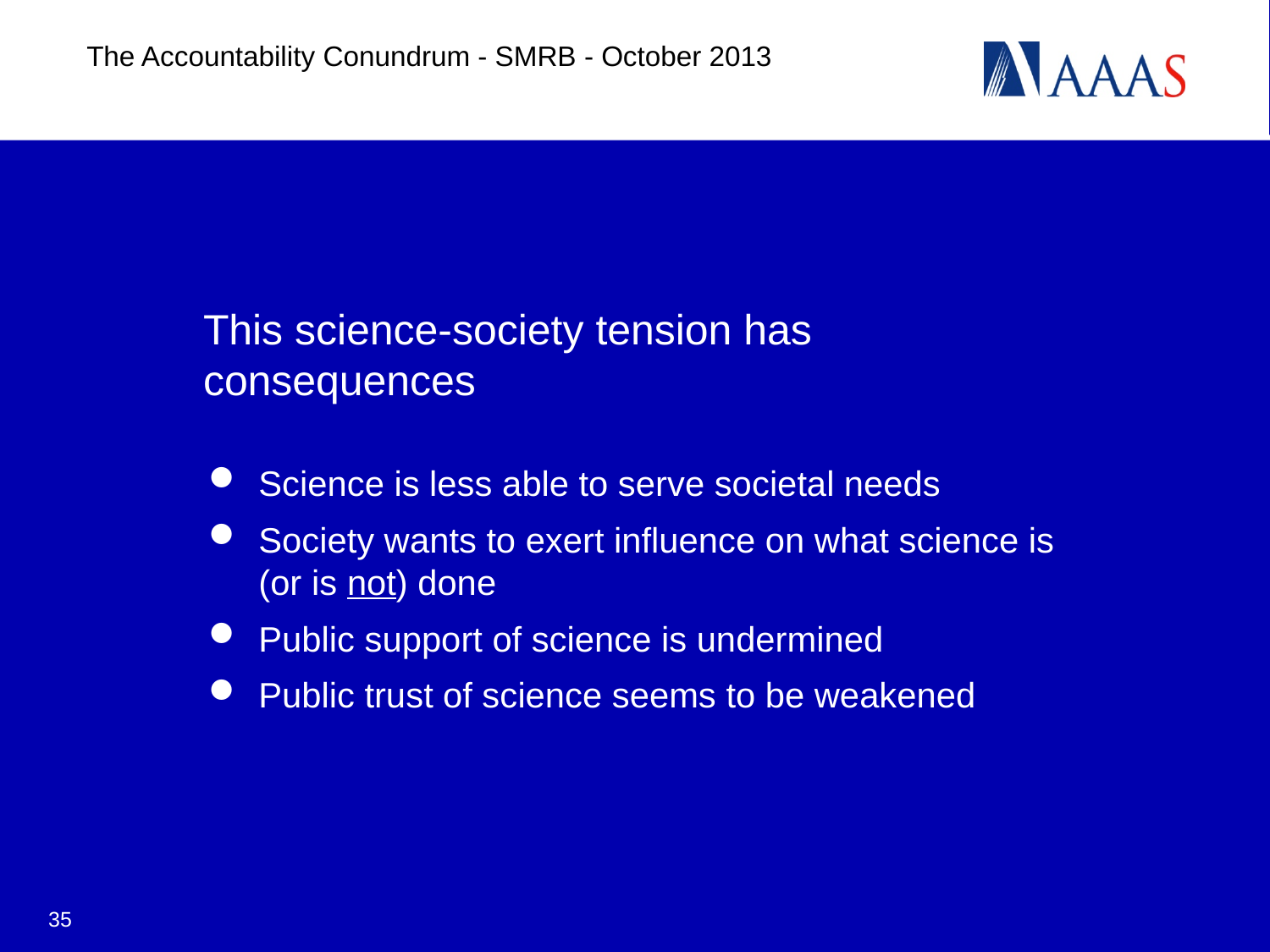

The Accountability Conundrum - SMRB - October 2013
# This science-society tension has consequences
Science is less able to serve societal needs
Society wants to exert influence on what science is (or is not) done
Public support of science is undermined
Public trust of science seems to be weakened
35